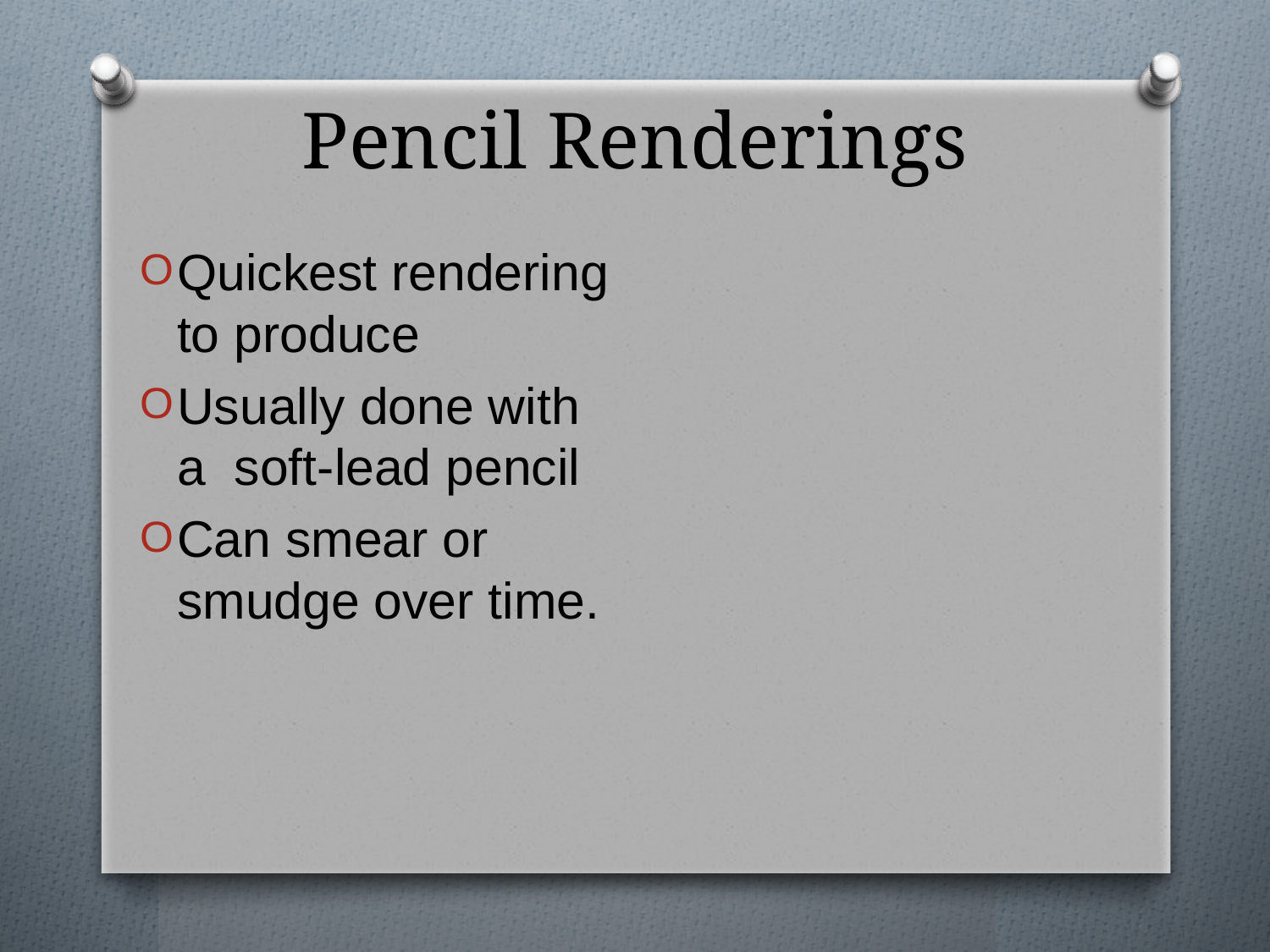

# Pencil Renderings
Quickest rendering to produce
Usually done with a  soft-lead pencil
Can smear or smudge over time.